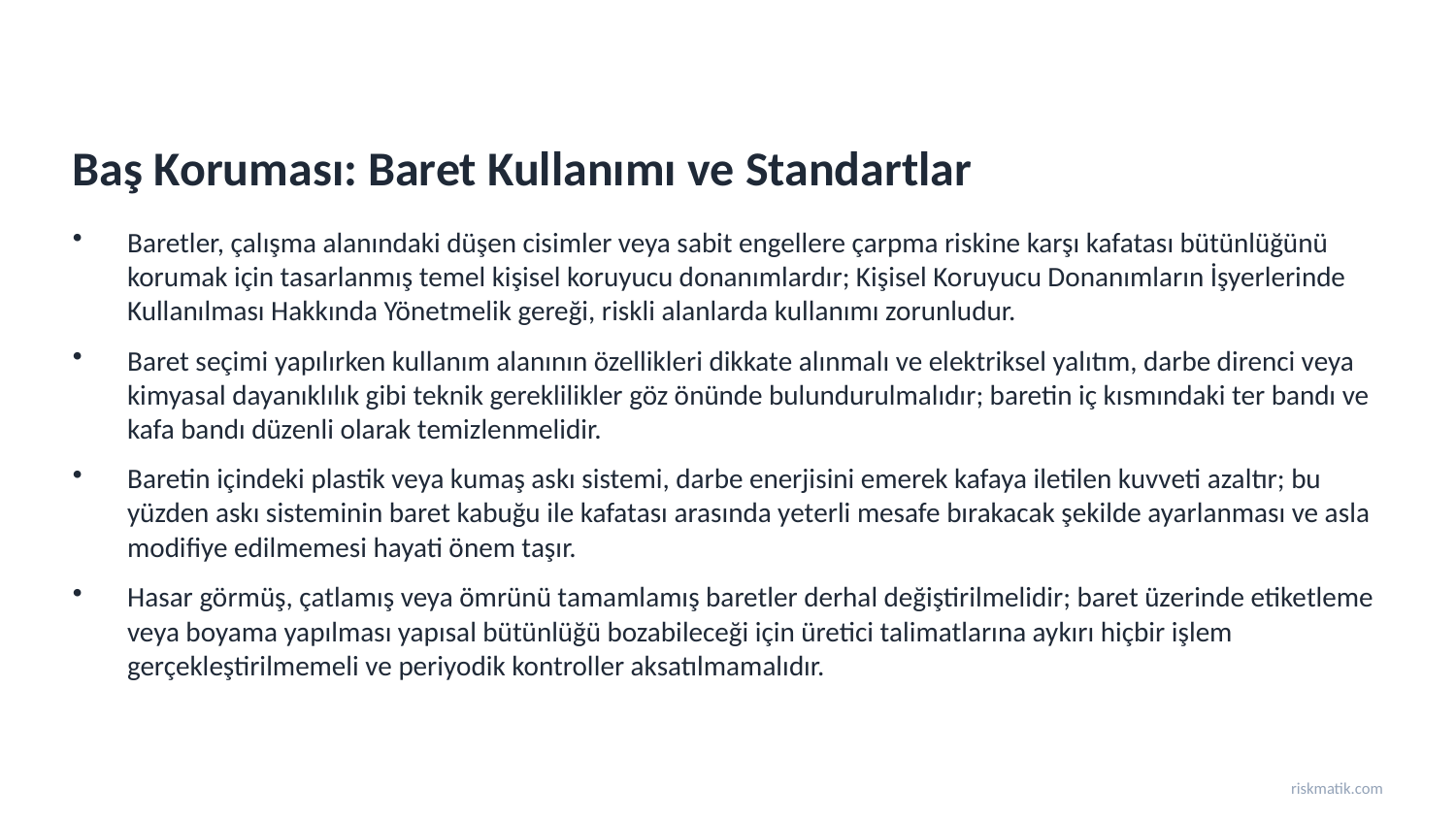

Baş Koruması: Baret Kullanımı ve Standartlar
Baretler, çalışma alanındaki düşen cisimler veya sabit engellere çarpma riskine karşı kafatası bütünlüğünü korumak için tasarlanmış temel kişisel koruyucu donanımlardır; Kişisel Koruyucu Donanımların İşyerlerinde Kullanılması Hakkında Yönetmelik gereği, riskli alanlarda kullanımı zorunludur.
Baret seçimi yapılırken kullanım alanının özellikleri dikkate alınmalı ve elektriksel yalıtım, darbe direnci veya kimyasal dayanıklılık gibi teknik gereklilikler göz önünde bulundurulmalıdır; baretin iç kısmındaki ter bandı ve kafa bandı düzenli olarak temizlenmelidir.
Baretin içindeki plastik veya kumaş askı sistemi, darbe enerjisini emerek kafaya iletilen kuvveti azaltır; bu yüzden askı sisteminin baret kabuğu ile kafatası arasında yeterli mesafe bırakacak şekilde ayarlanması ve asla modifiye edilmemesi hayati önem taşır.
Hasar görmüş, çatlamış veya ömrünü tamamlamış baretler derhal değiştirilmelidir; baret üzerinde etiketleme veya boyama yapılması yapısal bütünlüğü bozabileceği için üretici talimatlarına aykırı hiçbir işlem gerçekleştirilmemeli ve periyodik kontroller aksatılmamalıdır.
riskmatik.com